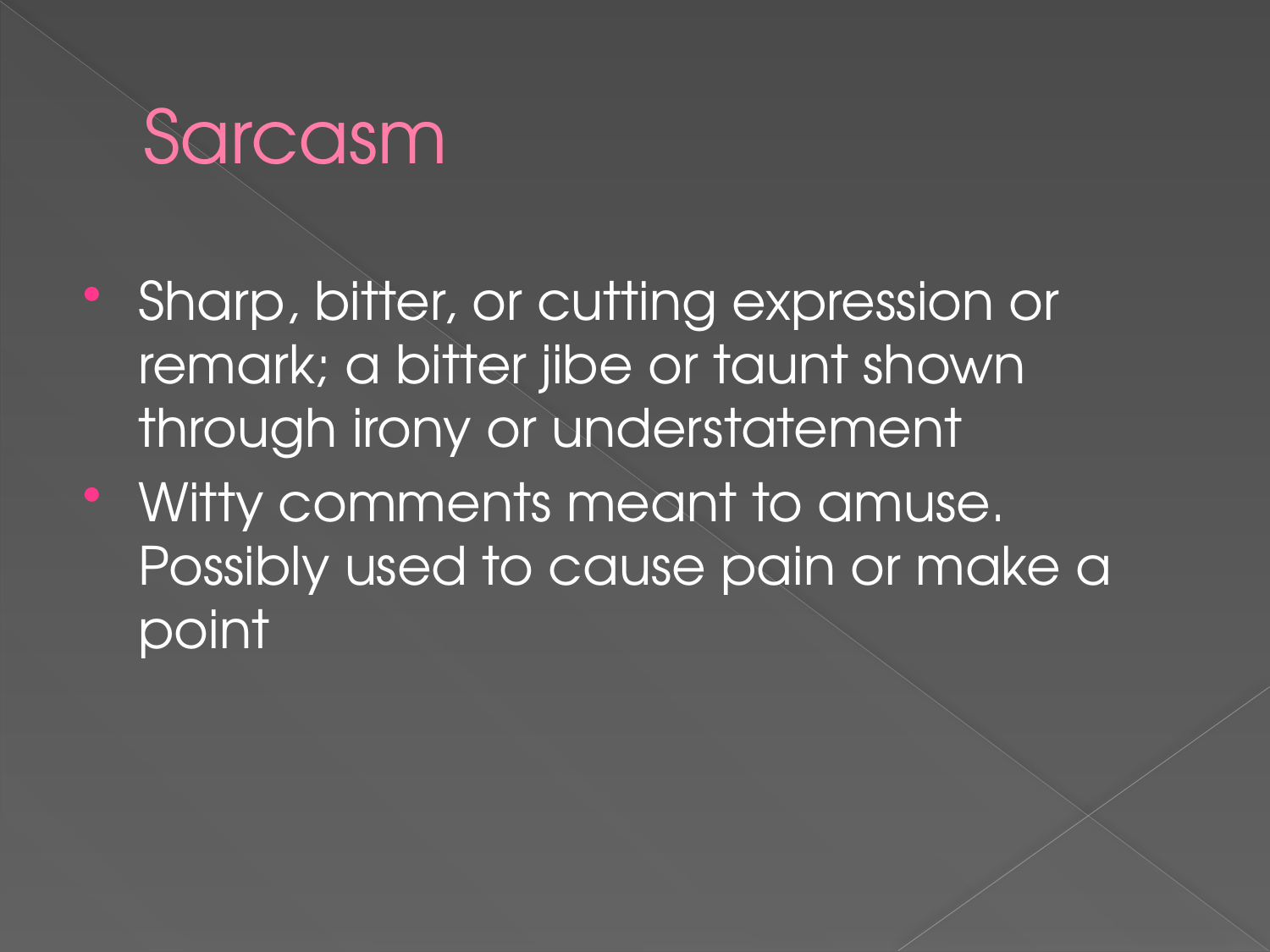

# Sarcasm
Sharp, bitter, or cutting expression or remark; a bitter jibe or taunt shown through irony or understatement
Witty comments meant to amuse. Possibly used to cause pain or make a point